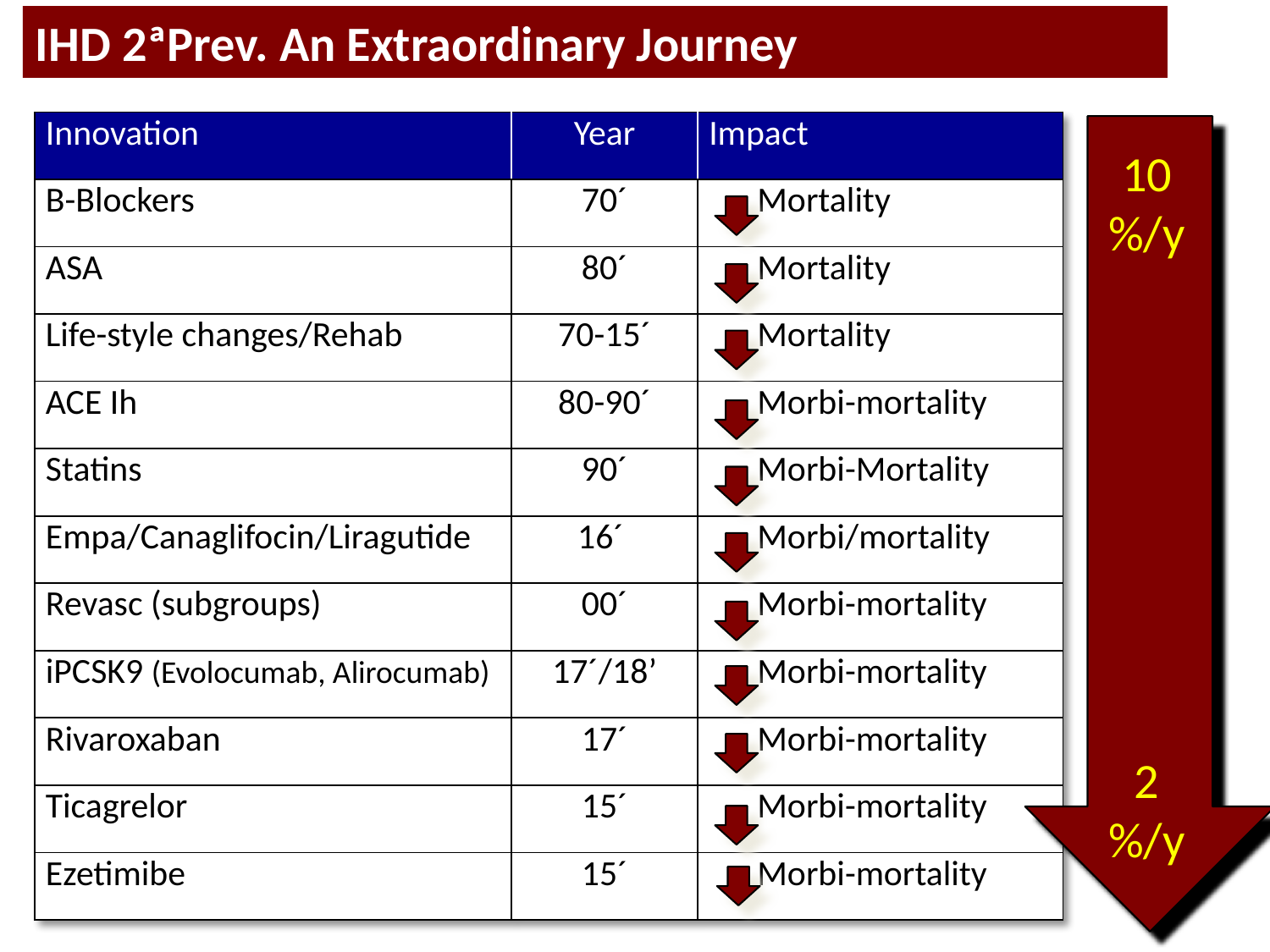

IHD 2ªPrev. An Extraordinary Journey
| Innovation | Year | Impact |
| --- | --- | --- |
| B-Blockers | 70´ | Mortality |
| ASA | 80´ | Mortality |
| Life-style changes/Rehab | 70-15´ | Mortality |
| ACE Ih | 80-90´ | Morbi-mortality |
| Statins | 90´ | Morbi-Mortality |
| Empa/Canaglifocin/Liragutide | 16´ | Morbi/mortality |
| Revasc (subgroups) | 00´ | Morbi-mortality |
| iPCSK9 (Evolocumab, Alirocumab) | 17´/18’ | Morbi-mortality |
| Rivaroxaban | 17´ | Morbi-mortality |
| Ticagrelor | 15´ | Morbi-mortality |
| Ezetimibe | 15´ | Morbi-mortality |

10
%/y

2
%/y